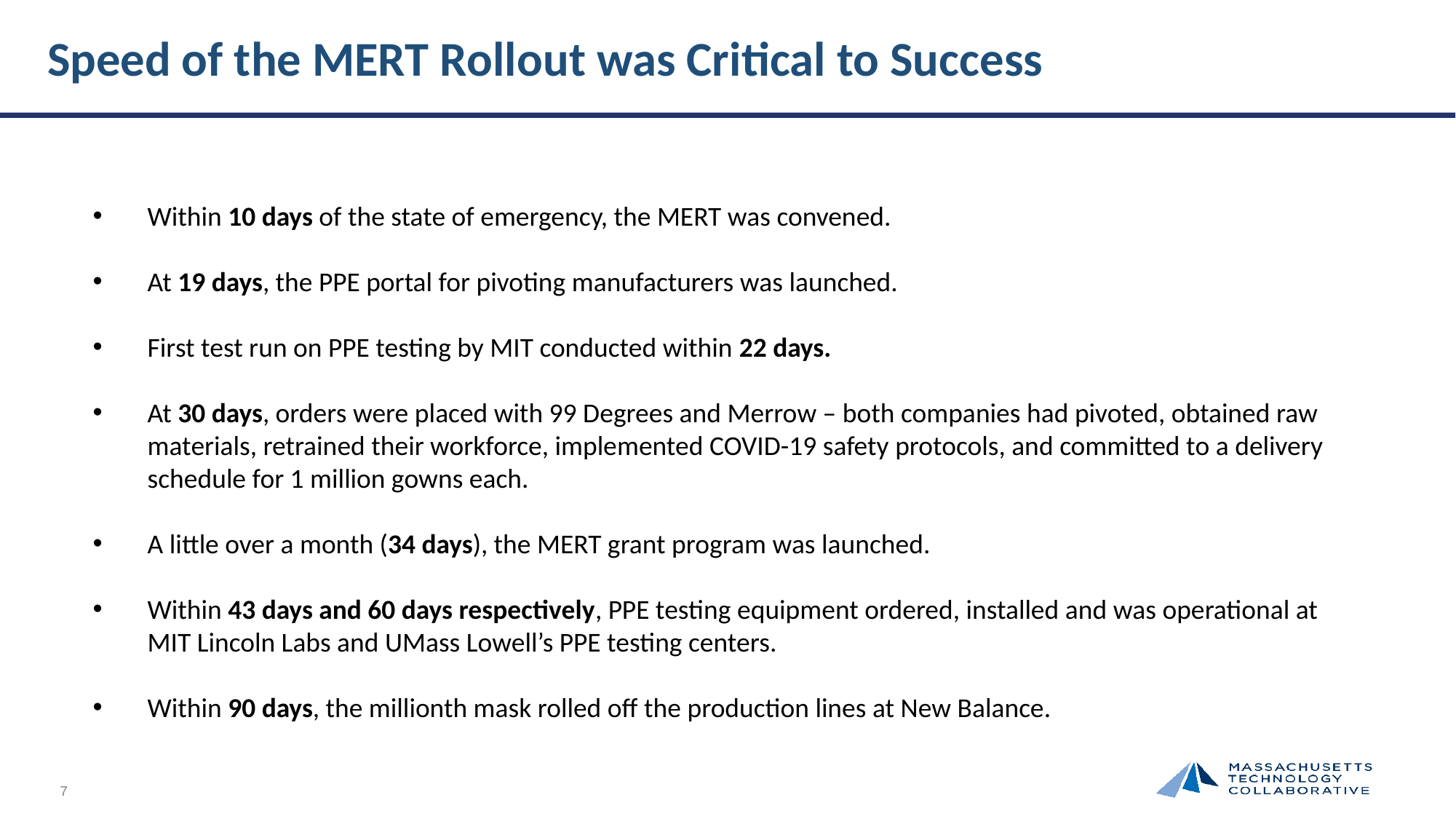

Speed of the MERT Rollout was Critical to Success
Within 10 days of the state of emergency, the MERT was convened.

At 19 days, the PPE portal for pivoting manufacturers was launched.

First test run on PPE testing by MIT conducted within 22 days.

At 30 days, orders were placed with 99 Degrees and Merrow – both companies had pivoted, obtained raw materials, retrained their workforce, implemented COVID-19 safety protocols, and committed to a delivery schedule for 1 million gowns each.

A little over a month (34 days), the MERT grant program was launched.

Within 43 days and 60 days respectively, PPE testing equipment ordered, installed and was operational at MIT Lincoln Labs and UMass Lowell’s PPE testing centers.

Within 90 days, the millionth mask rolled off the production lines at New Balance.